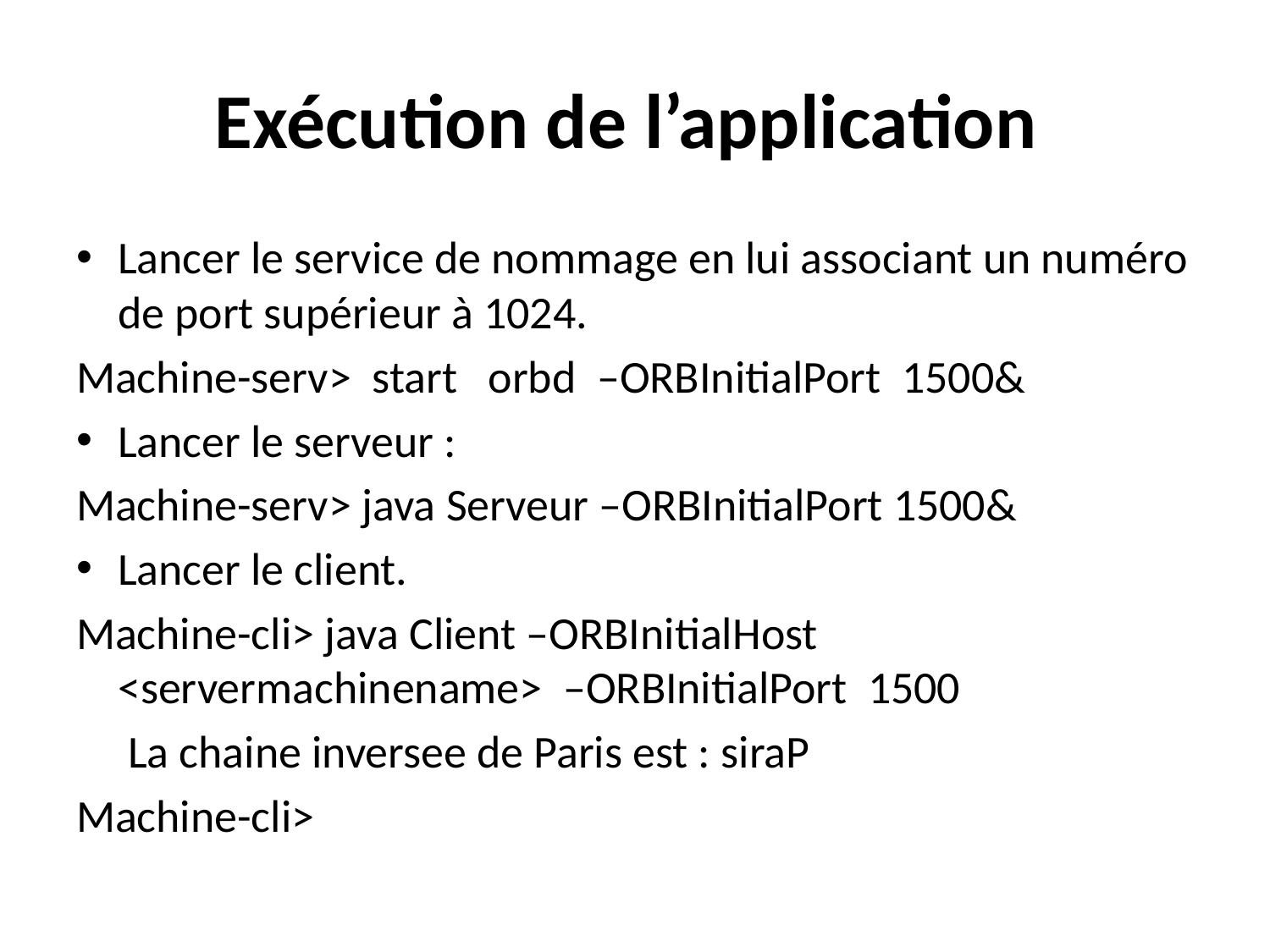

# Exécution de l’application
Lancer le service de nommage en lui associant un numéro de port supérieur à 1024.
Machine-serv>  start   orbd  –ORBInitialPort  1500&
Lancer le serveur :
Machine-serv> java Serveur –ORBInitialPort 1500&
Lancer le client.
Machine-cli> java Client –ORBInitialHost <servermachinename>  –ORBInitialPort  1500
     La chaine inversee de Paris est : siraP
Machine-cli>